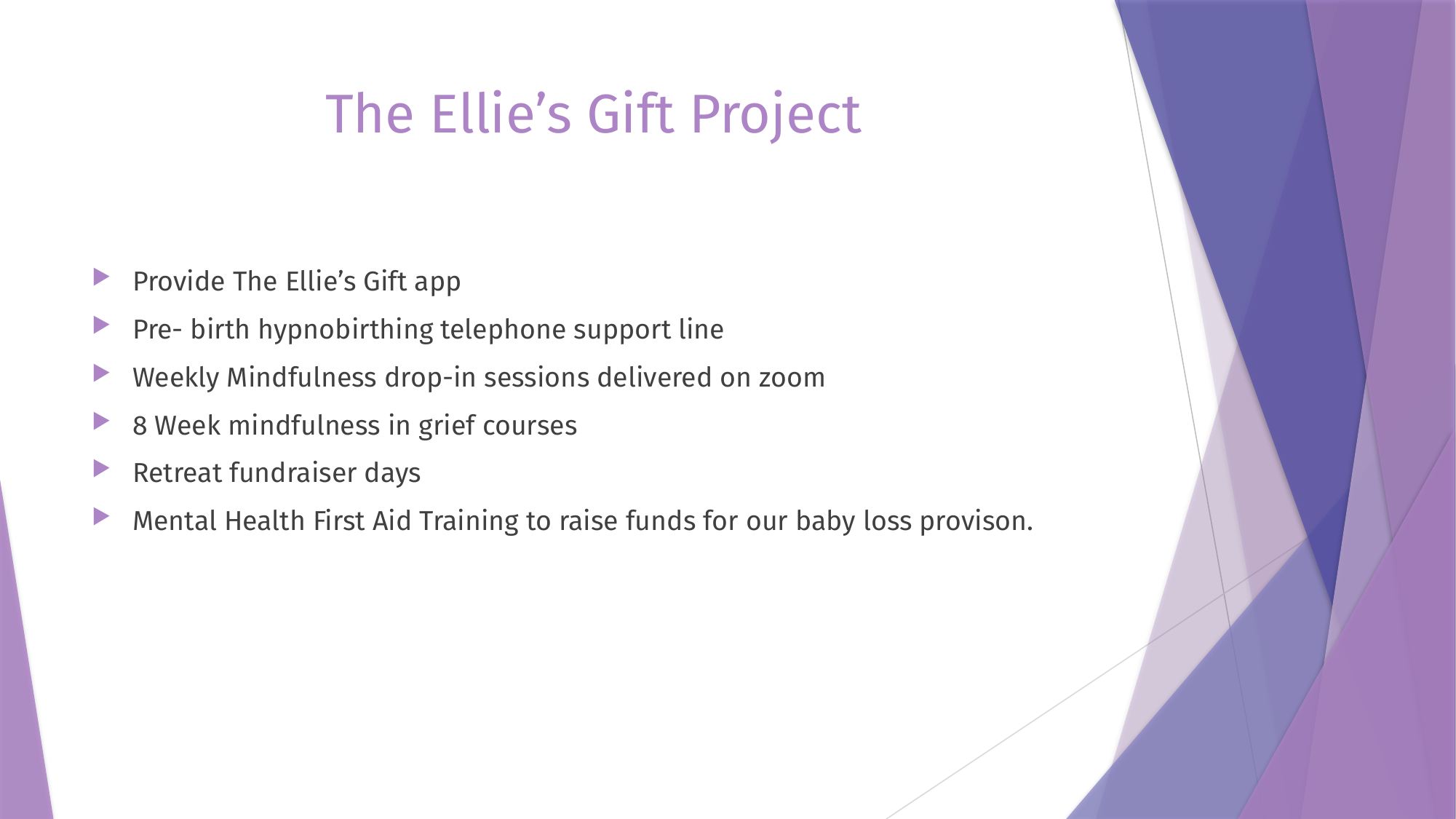

# The Ellie’s Gift Project
Provide The Ellie’s Gift app
Pre- birth hypnobirthing telephone support line
Weekly Mindfulness drop-in sessions delivered on zoom
8 Week mindfulness in grief courses
Retreat fundraiser days
Mental Health First Aid Training to raise funds for our baby loss provison.